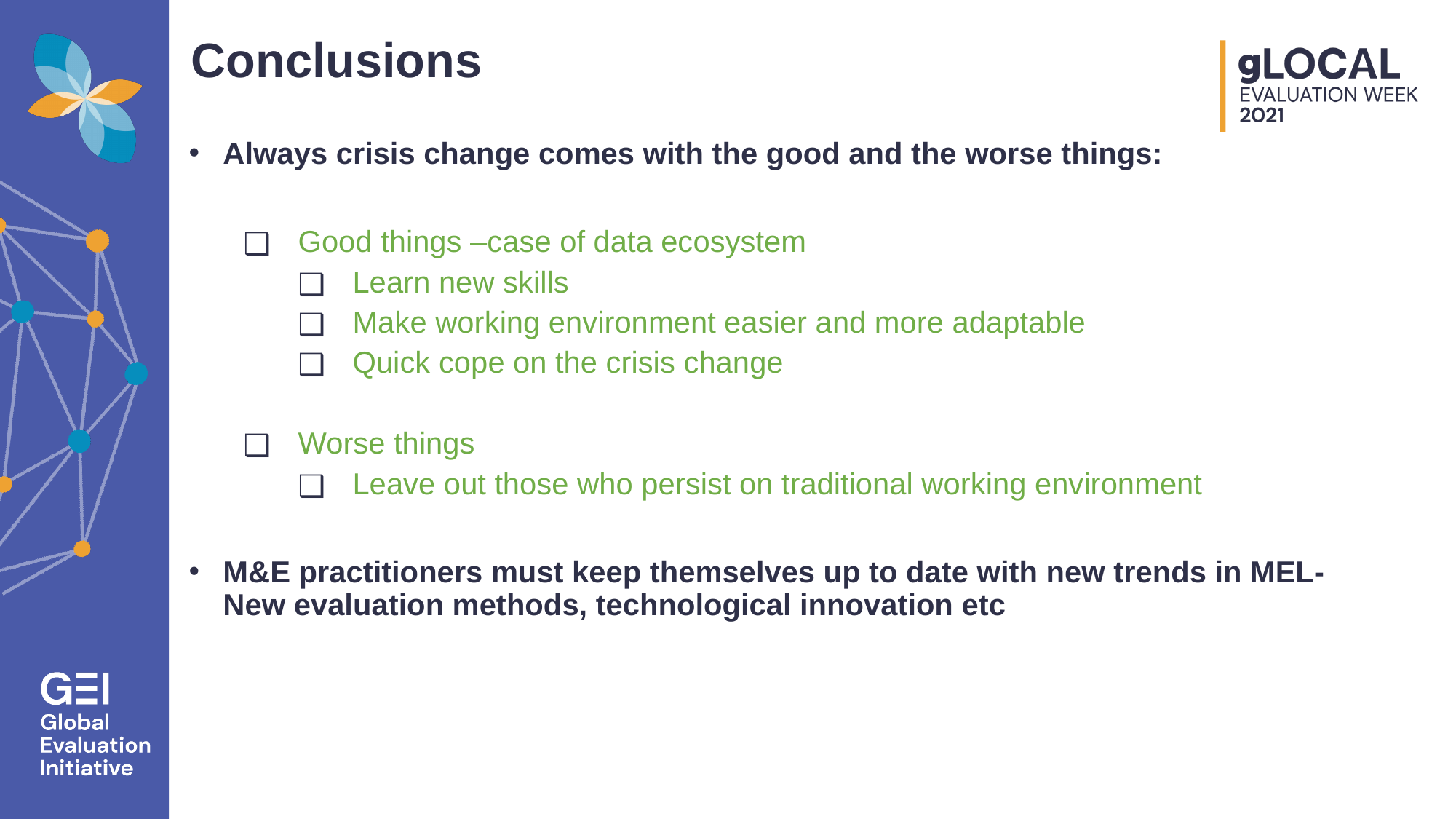

# Conclusions
Always crisis change comes with the good and the worse things:

Good things –case of data ecosystem
Learn new skills
Make working environment easier and more adaptable
Quick cope on the crisis change

Worse things
Leave out those who persist on traditional working environment

M&E practitioners must keep themselves up to date with new trends in MEL- New evaluation methods, technological innovation etc